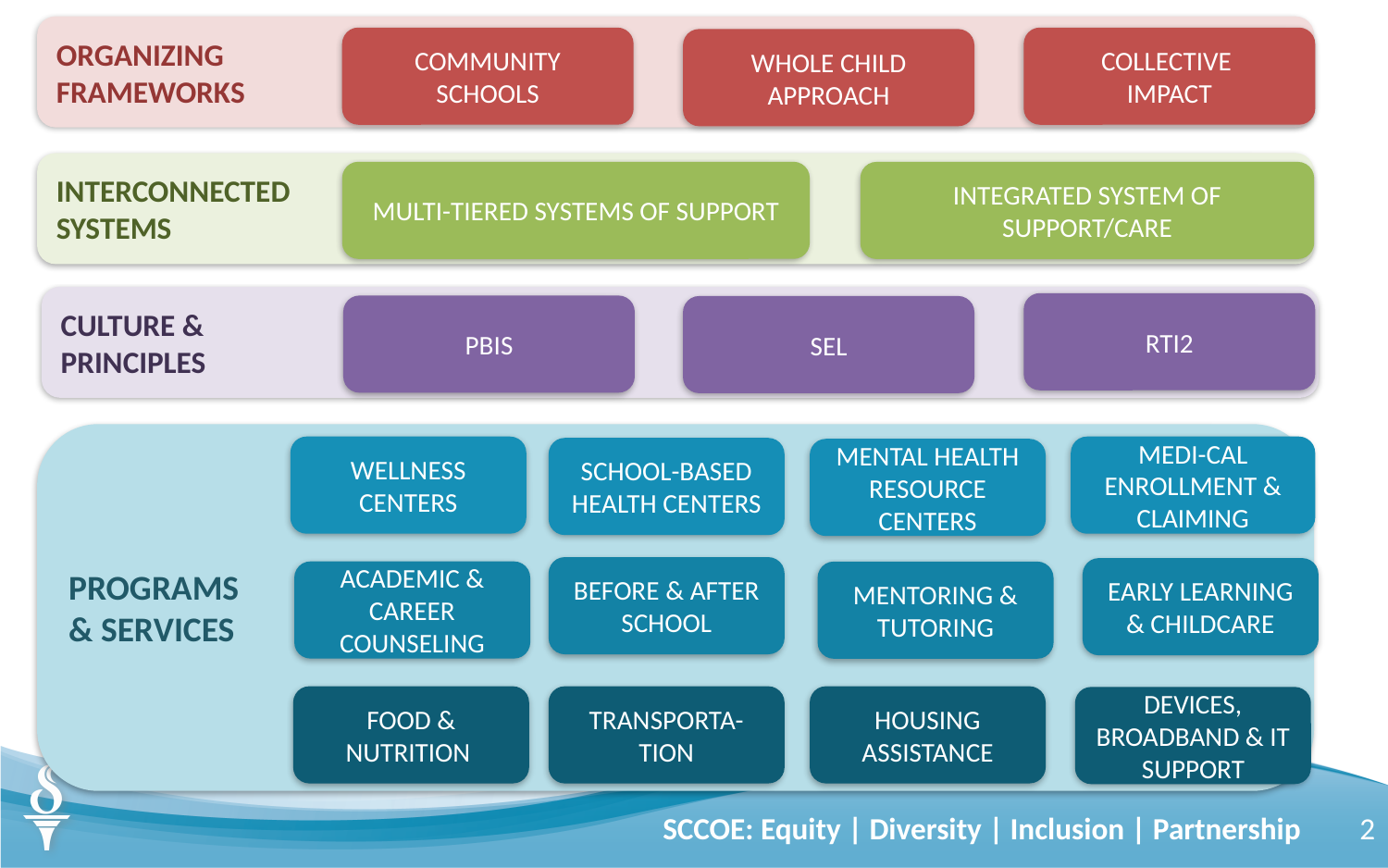

ORGANIZING
FRAMEWORKS
COMMUNITY SCHOOLS
COLLECTIVE
IMPACT
WHOLE CHILD APPROACH
INTERCONNECTED
SYSTEMS
MULTI-TIERED SYSTEMS OF SUPPORT
INTEGRATED SYSTEM OF SUPPORT/CARE
CULTURE &
PRINCIPLES
RTI2
PBIS
SEL
PROGRAMS
& SERVICES
WELLNESS CENTERS
MEDI-CAL ENROLLMENT & CLAIMING
SCHOOL-BASED HEALTH CENTERS
MENTAL HEALTH RESOURCE CENTERS
BEFORE & AFTER SCHOOL
EARLY LEARNING & CHILDCARE
ACADEMIC & CAREER COUNSELING
MENTORING & TUTORING
FOOD & NUTRITION
TRANSPORTA-TION
HOUSING ASSISTANCE
DEVICES, BROADBAND & IT SUPPORT
SCCOE: Equity | Diversity | Inclusion | Partnership
2